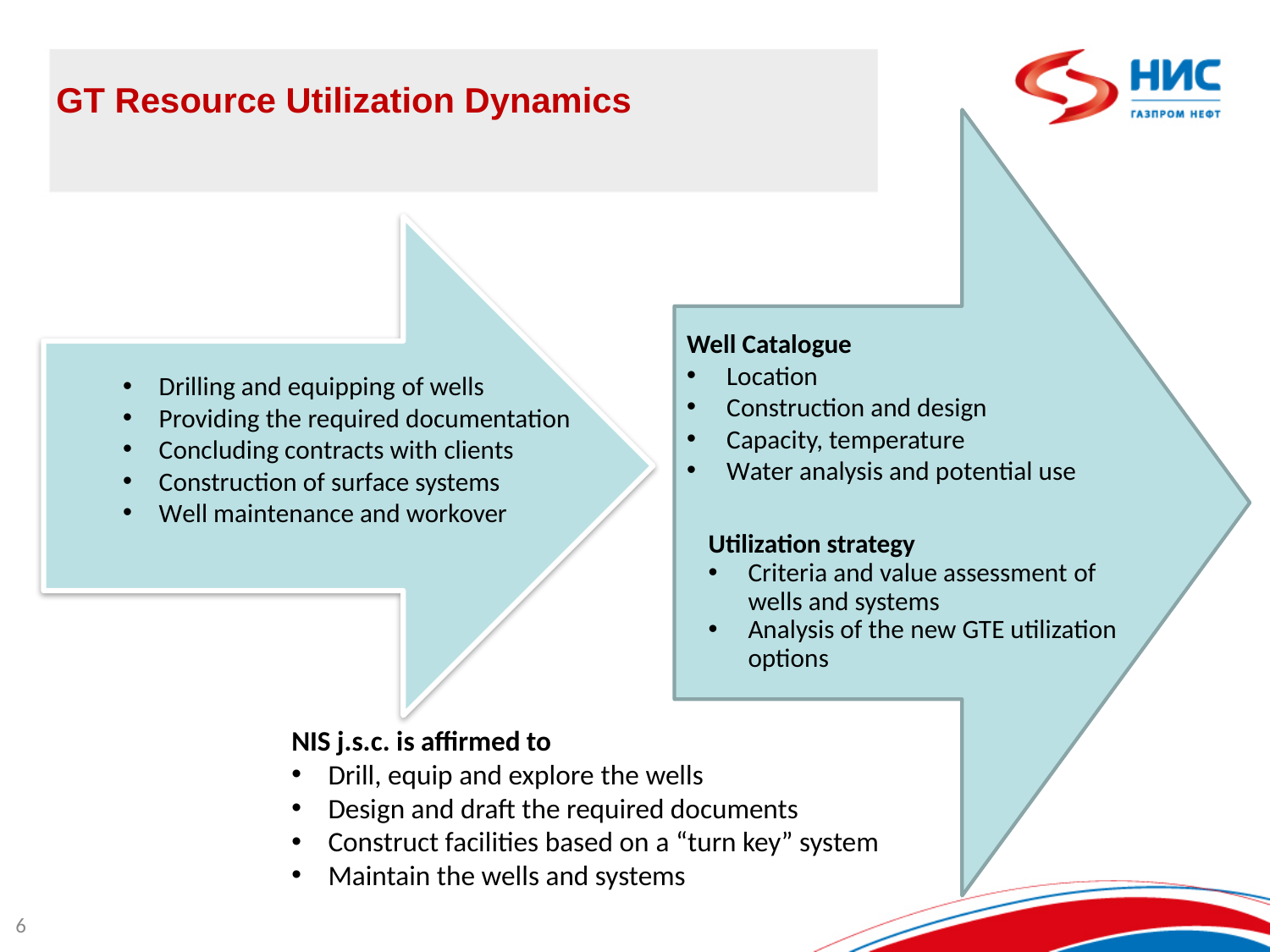

GT Resource Utilization Dynamics

Well Catalogue
Location
Construction and design
Capacity, temperature
Water analysis and potential use
 Drilling and equipping of wells
 Providing the required documentation
 Concluding contracts with clients
 Construction of surface systems
 Well maintenance and workover
Utilization strategy
Criteria and value assessment of wells and systems
Analysis of the new GTE utilization options

NIS j.s.c. is affirmed to
 Drill, equip and explore the wells
 Design and draft the required documents
 Construct facilities based on a “turn key” system
 Maintain the wells and systems
6